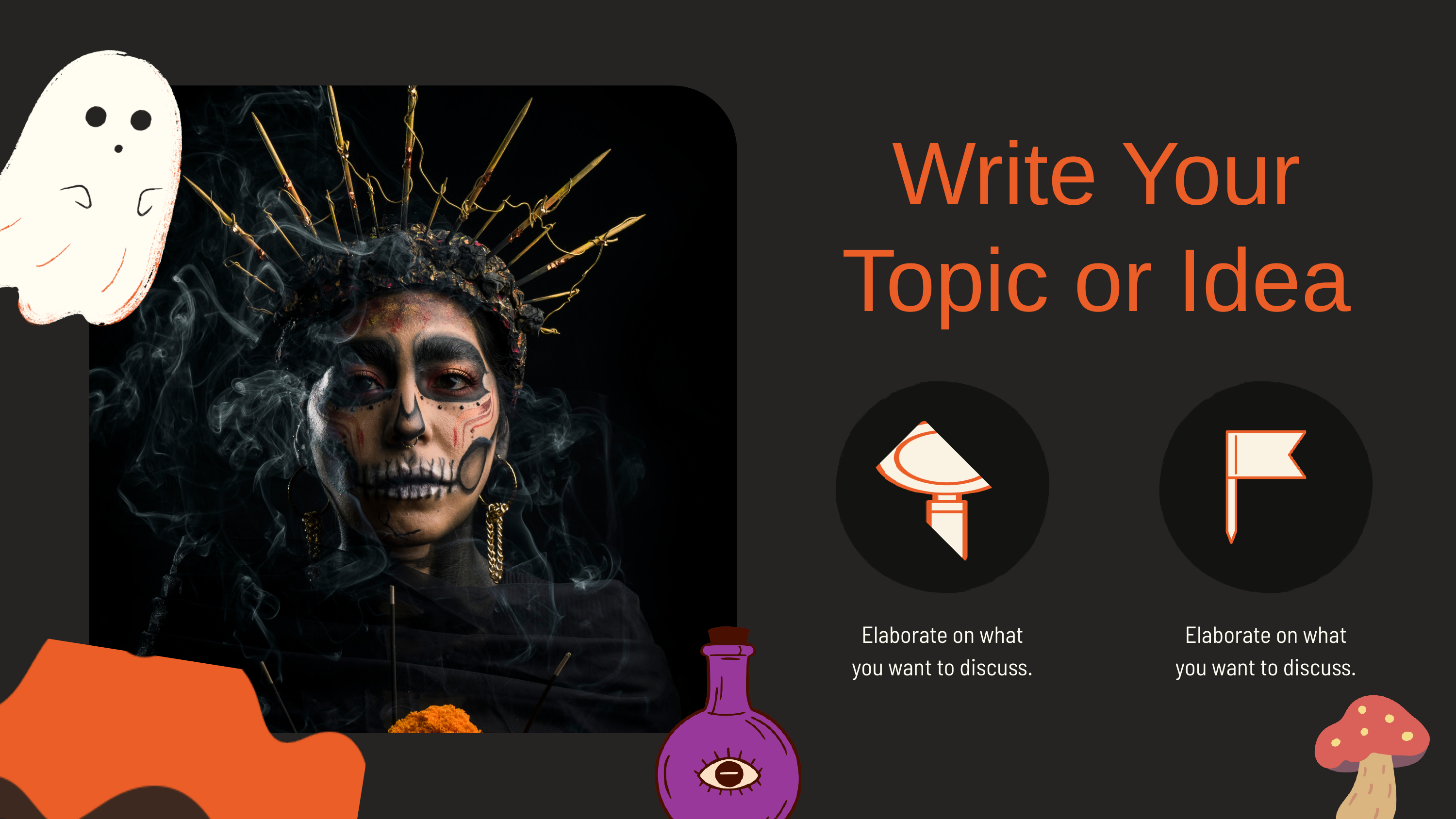

Write Your
Topic or Idea

Elaborate on what you want to discuss.
Elaborate on what you want to discuss.